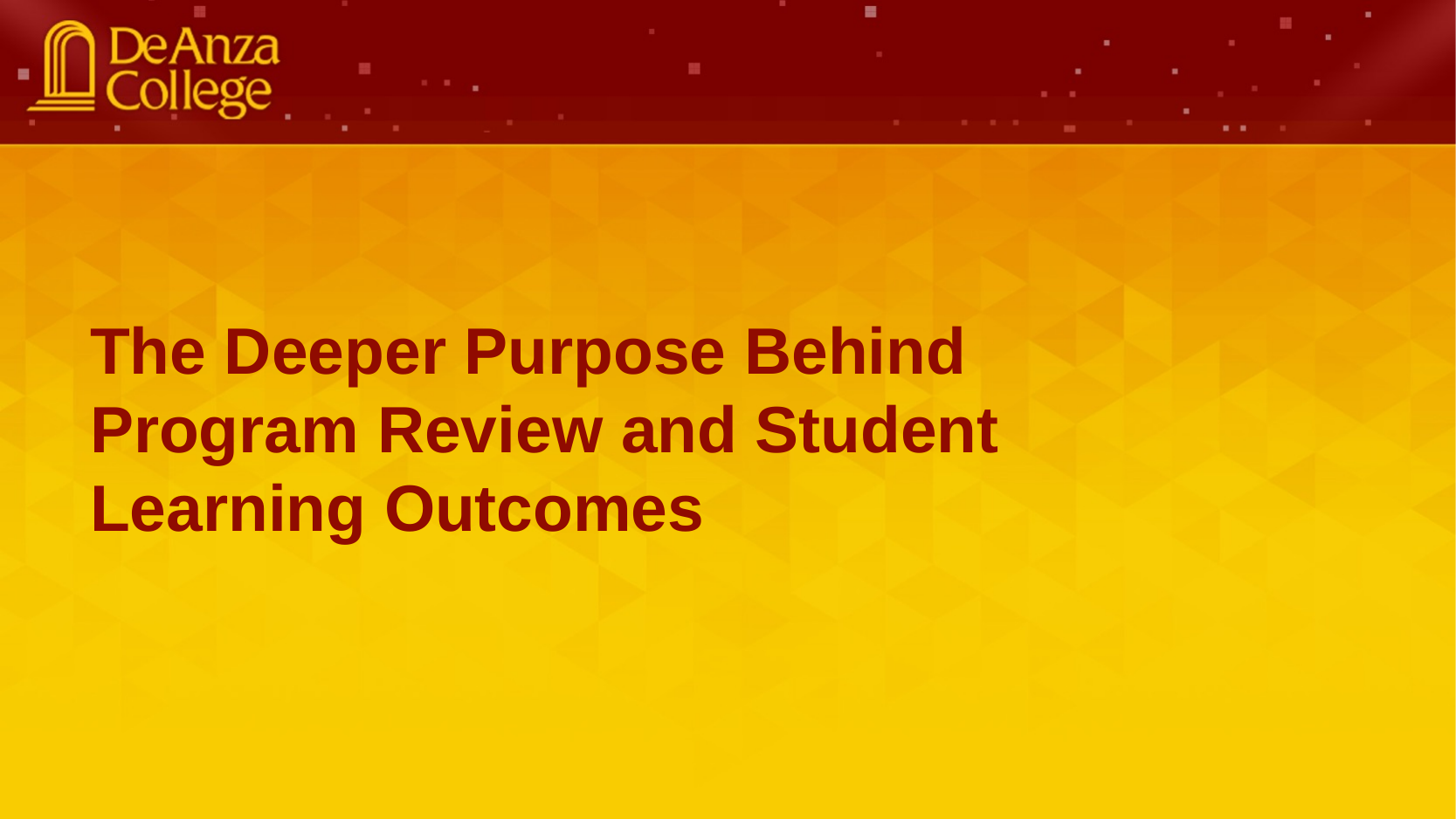

The Deeper Purpose Behind Program Review and Student Learning Outcomes